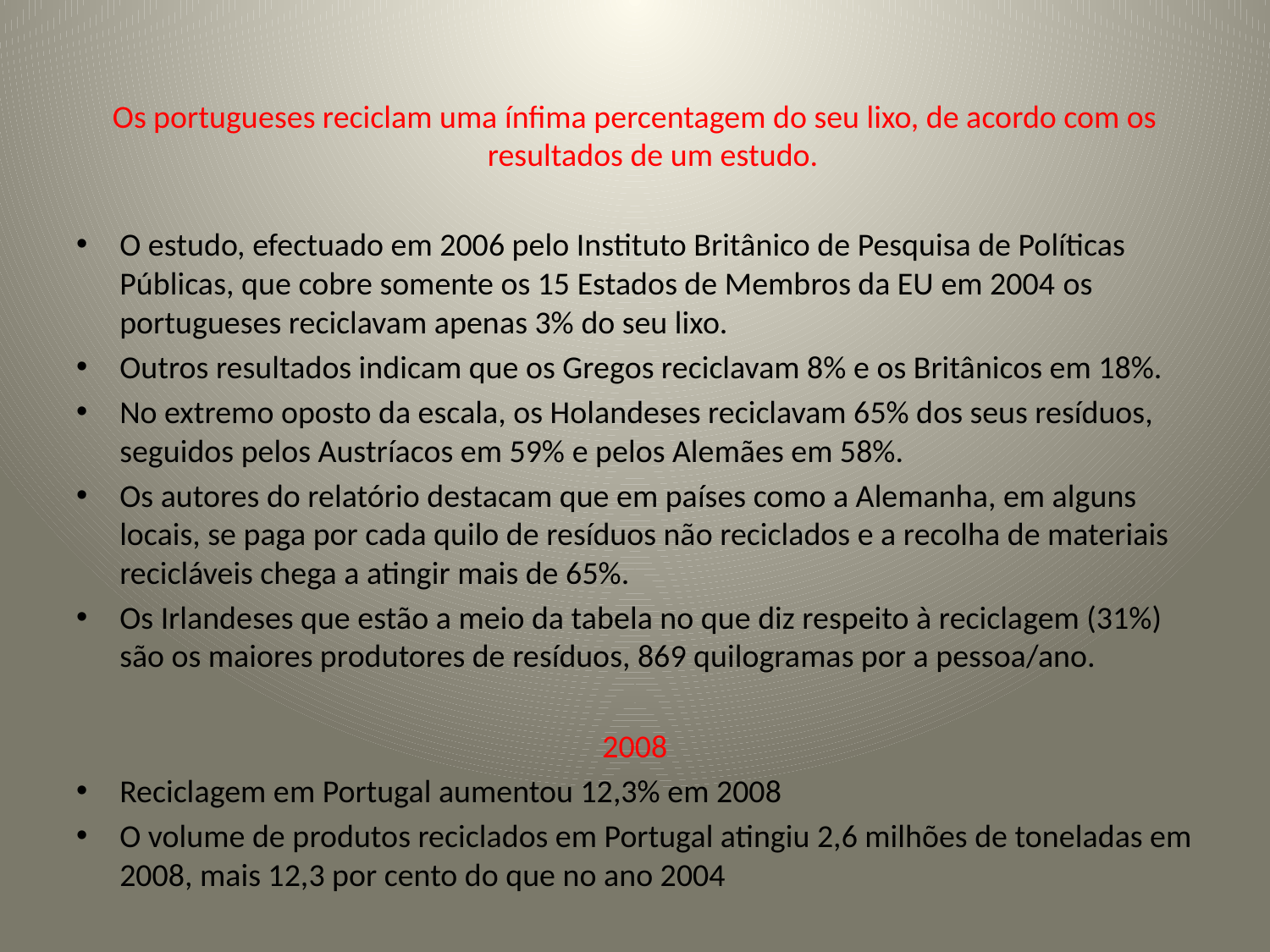

Os portugueses reciclam uma ínfima percentagem do seu lixo, de acordo com os resultados de um estudo.

O estudo, efectuado em 2006 pelo Instituto Britânico de Pesquisa de Políticas Públicas, que cobre somente os 15 Estados de Membros da EU em 2004 os portugueses reciclavam apenas 3% do seu lixo.
Outros resultados indicam que os Gregos reciclavam 8% e os Britânicos em 18%.
No extremo oposto da escala, os Holandeses reciclavam 65% dos seus resíduos, seguidos pelos Austríacos em 59% e pelos Alemães em 58%.
Os autores do relatório destacam que em países como a Alemanha, em alguns locais, se paga por cada quilo de resíduos não reciclados e a recolha de materiais recicláveis chega a atingir mais de 65%.
Os Irlandeses que estão a meio da tabela no que diz respeito à reciclagem (31%) são os maiores produtores de resíduos, 869 quilogramas por a pessoa/ano.

2008
Reciclagem em Portugal aumentou 12,3% em 2008
O volume de produtos reciclados em Portugal atingiu 2,6 milhões de toneladas em 2008, mais 12,3 por cento do que no ano 2004